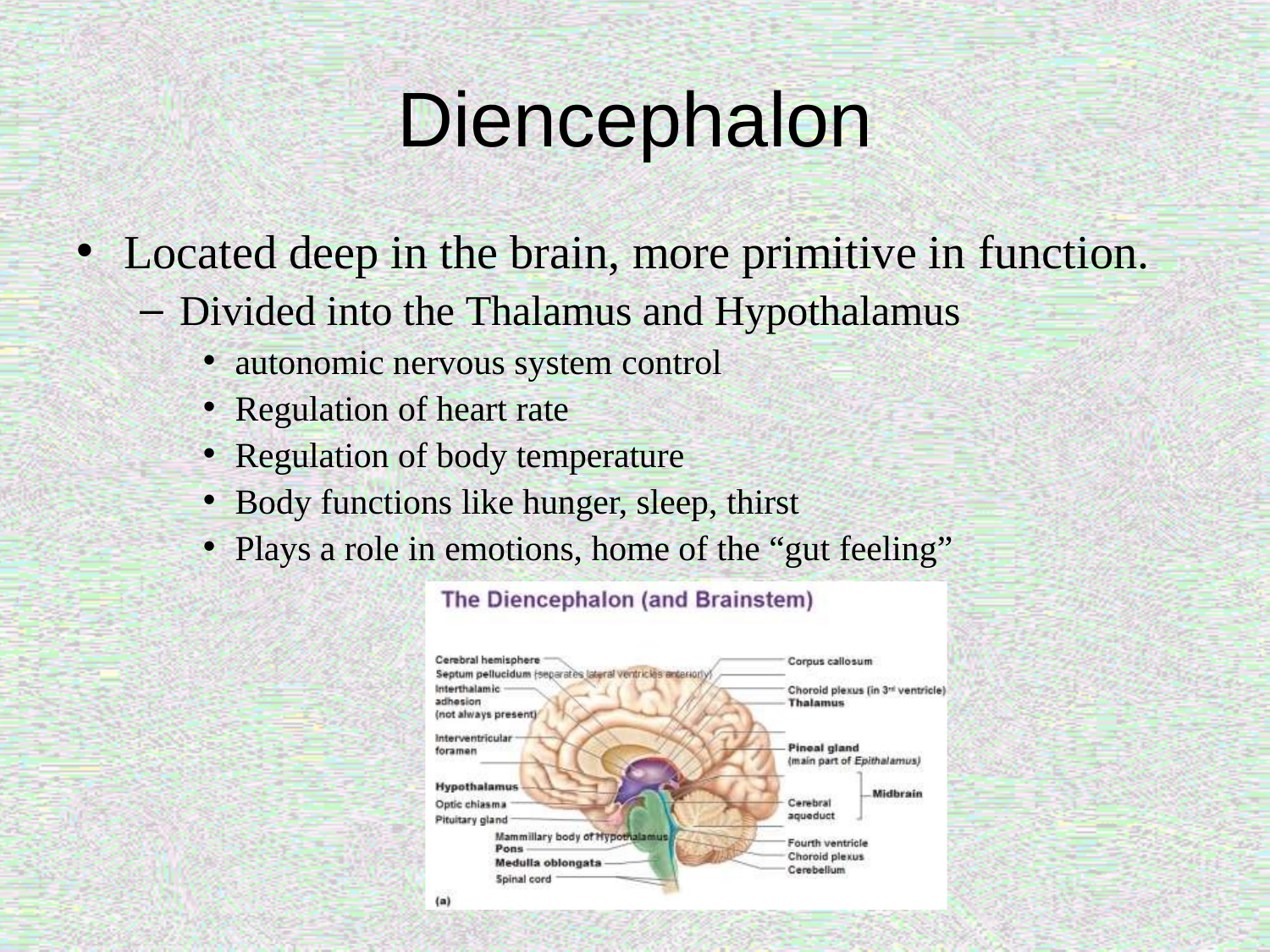

# Diencephalon
Located deep in the brain, more primitive in function.
Divided into the Thalamus and Hypothalamus
autonomic nervous system control
Regulation of heart rate
Regulation of body temperature
Body functions like hunger, sleep, thirst
Plays a role in emotions, home of the “gut feeling”